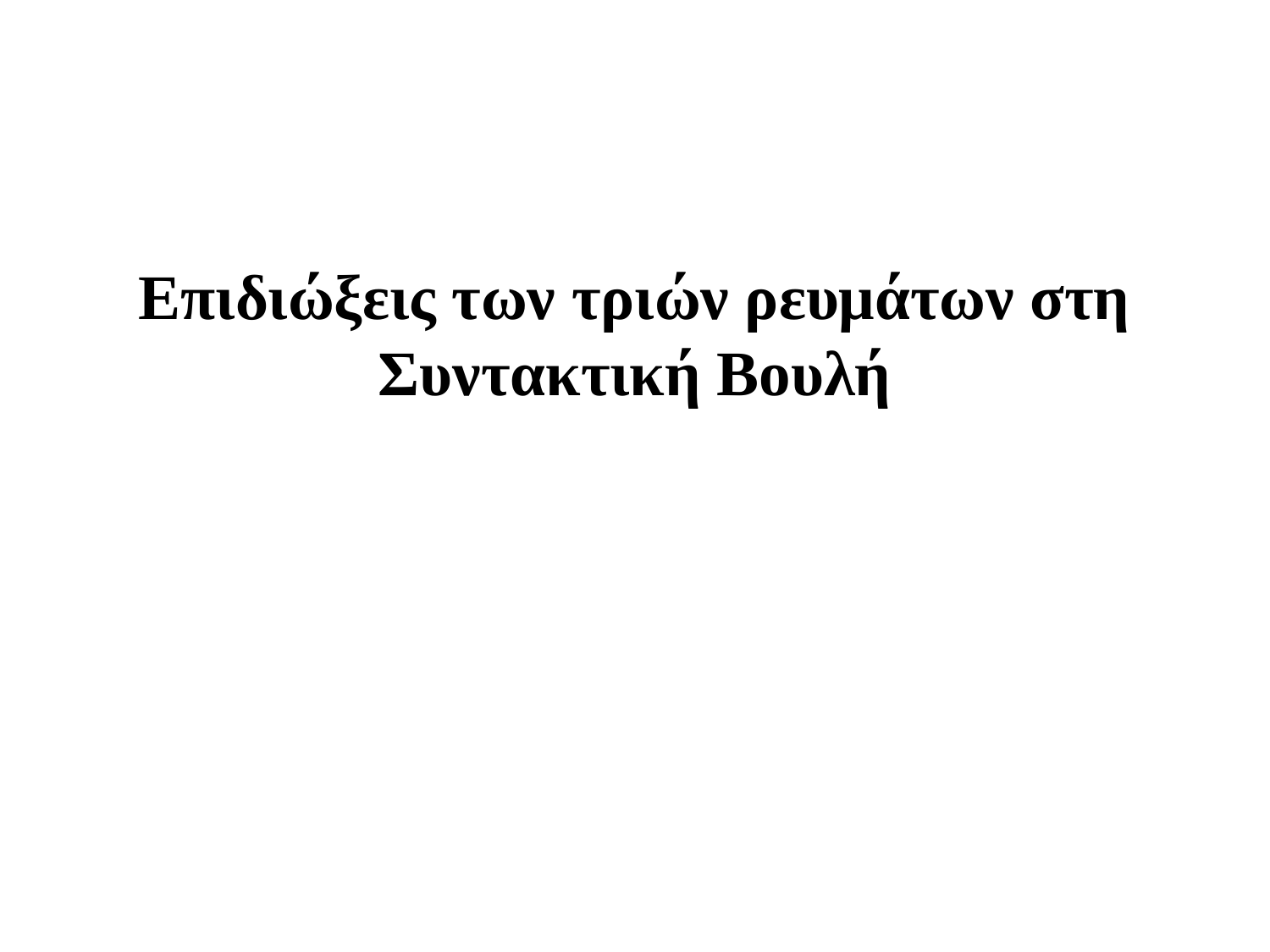

Επιδιώξεις των τριών ρευμάτων στη Συντακτική Βουλή